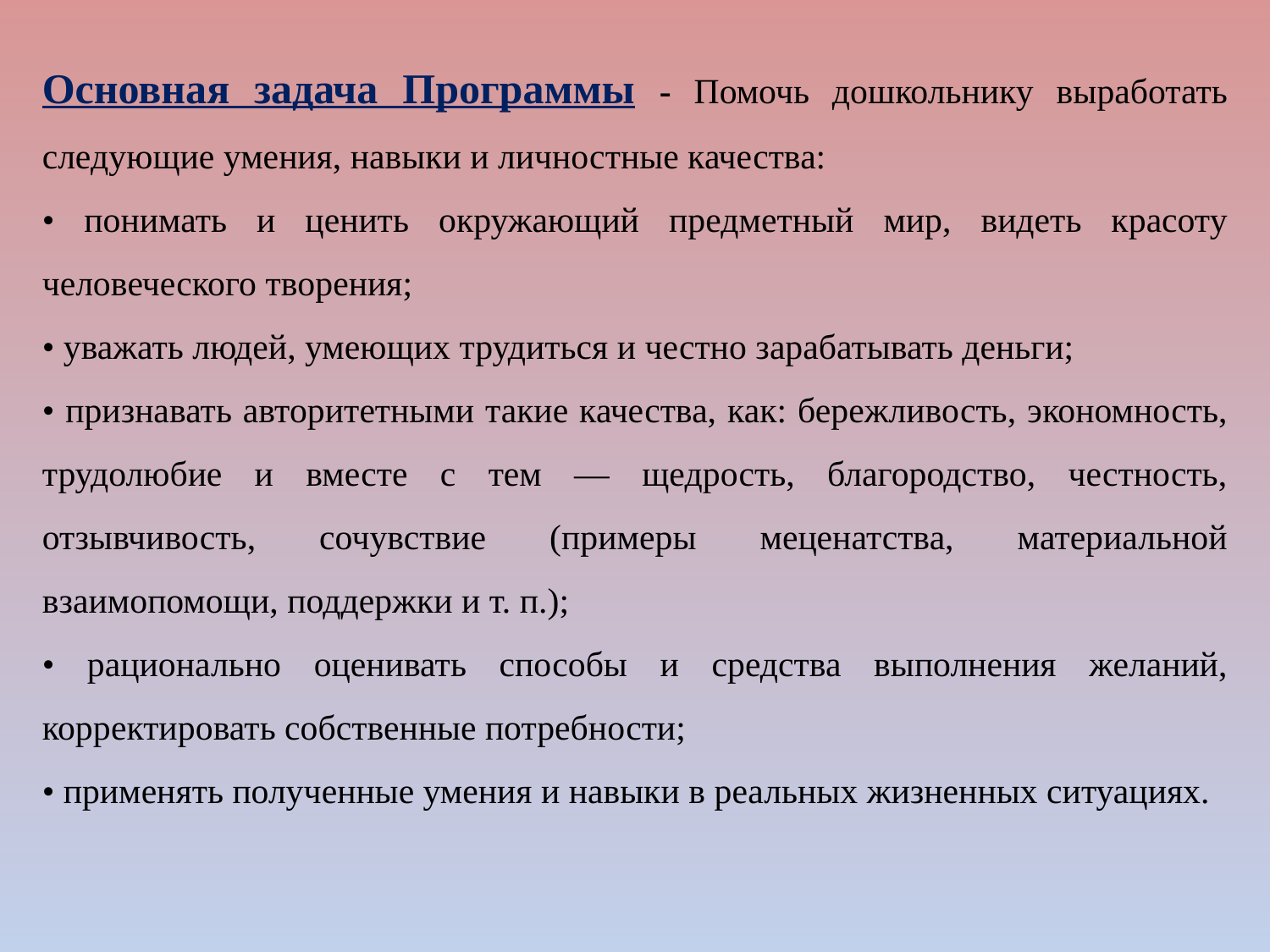

Основная задача Программы - Помочь дошкольнику выработать следующие умения, навыки и личностные качества:
• понимать и ценить окружающий предметный мир, видеть красоту человеческого творения;
• уважать людей, умеющих трудиться и честно зарабатывать деньги;
• признавать авторитетными такие качества, как: бережливость, экономность, трудолюбие и вместе с тем — щедрость, благородство, честность, отзывчивость, сочувствие (примеры меценатства, материальной взаимопомощи, поддержки и т. п.);
• рационально оценивать способы и средства выполнения желаний, корректировать собственные потребности;
• применять полученные умения и навыки в реальных жизненных ситуациях.